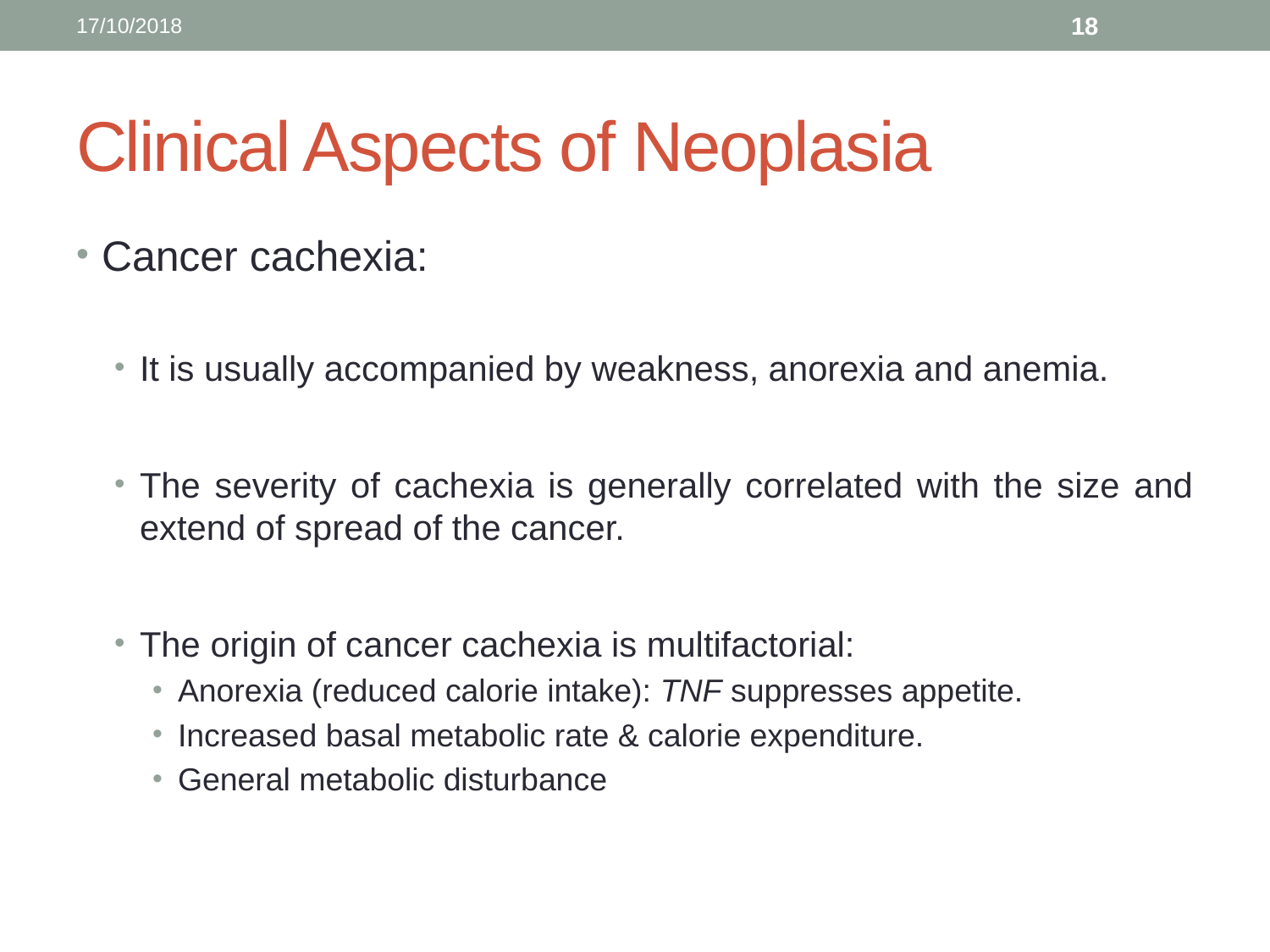

17/10/2018

18
# Clinical Aspects of Neoplasia
Cancer cachexia:

It is usually accompanied by weakness, anorexia and anemia.

The severity of cachexia is generally correlated with the size and extend of spread of the cancer.

The origin of cancer cachexia is multifactorial:
Anorexia (reduced calorie intake): TNF suppresses appetite.
Increased basal metabolic rate & calorie expenditure.
General metabolic disturbance